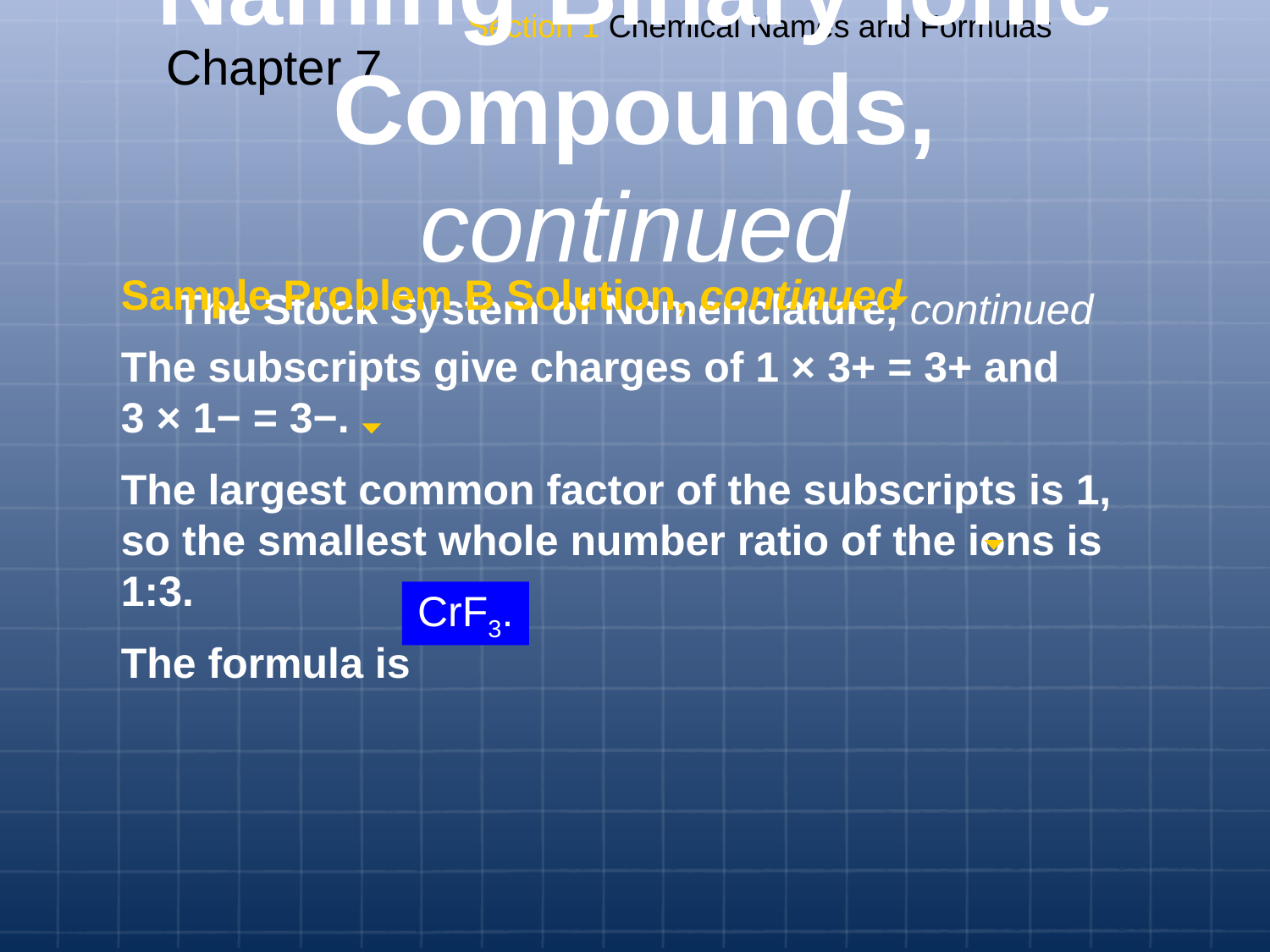

Section 1 Chemical Names and Formulas
# Naming Binary Ionic Compounds, continued The Stock System of Nomenclature, continued
Chapter 7
Sample Problem B Solution, continued
The subscripts give charges of 1 × 3+ = 3+ and
3 × 1− = 3−.
The largest common factor of the subscripts is 1, so the smallest whole number ratio of the ions is 1:3.
The formula is

CrF3.